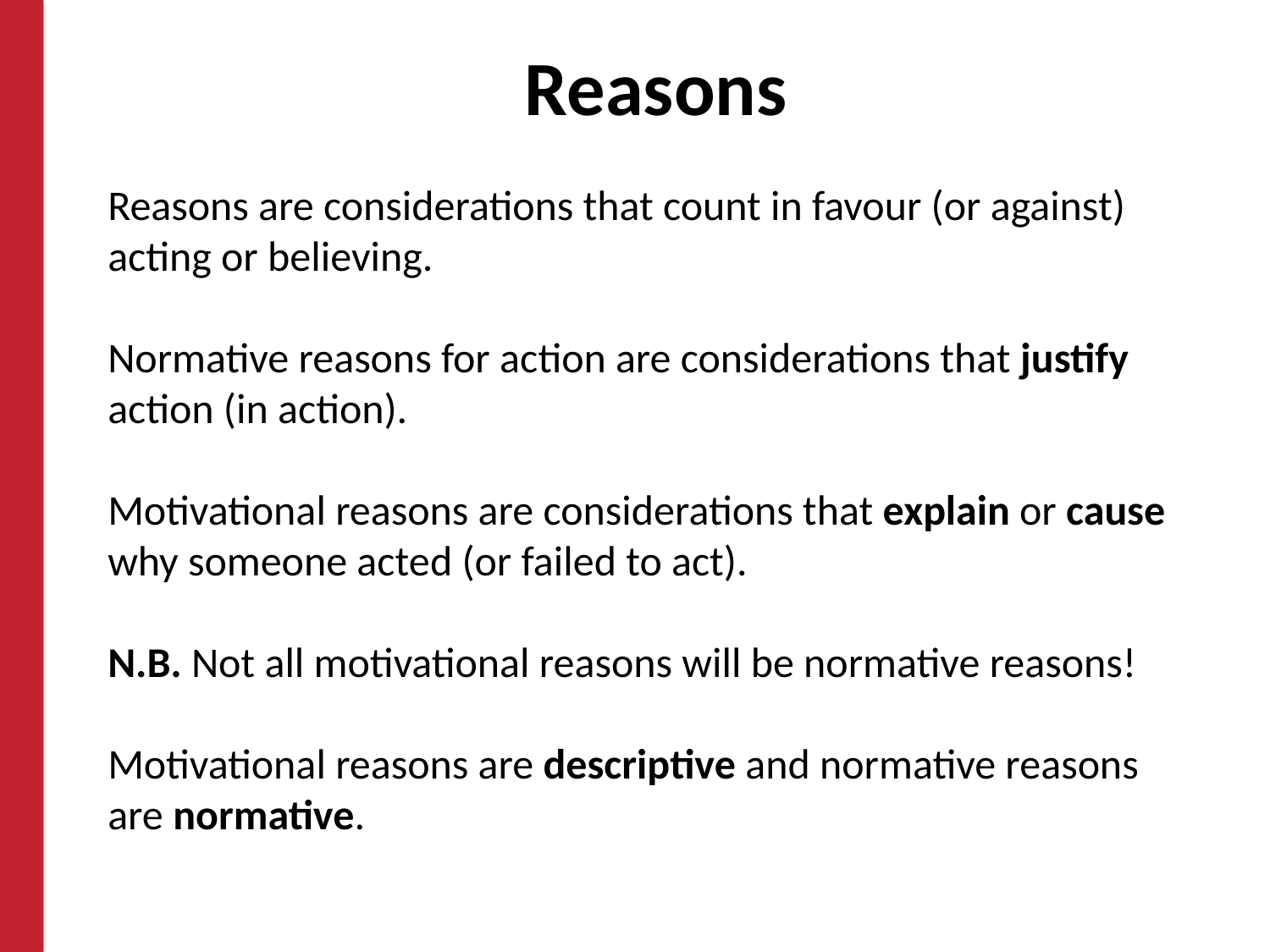

# Reasons
Reasons are considerations that count in favour (or against) acting or believing.

Normative reasons for action are considerations that justify action (in action).

Motivational reasons are considerations that explain or cause why someone acted (or failed to act).

N.B. Not all motivational reasons will be normative reasons!

Motivational reasons are descriptive and normative reasons are normative.